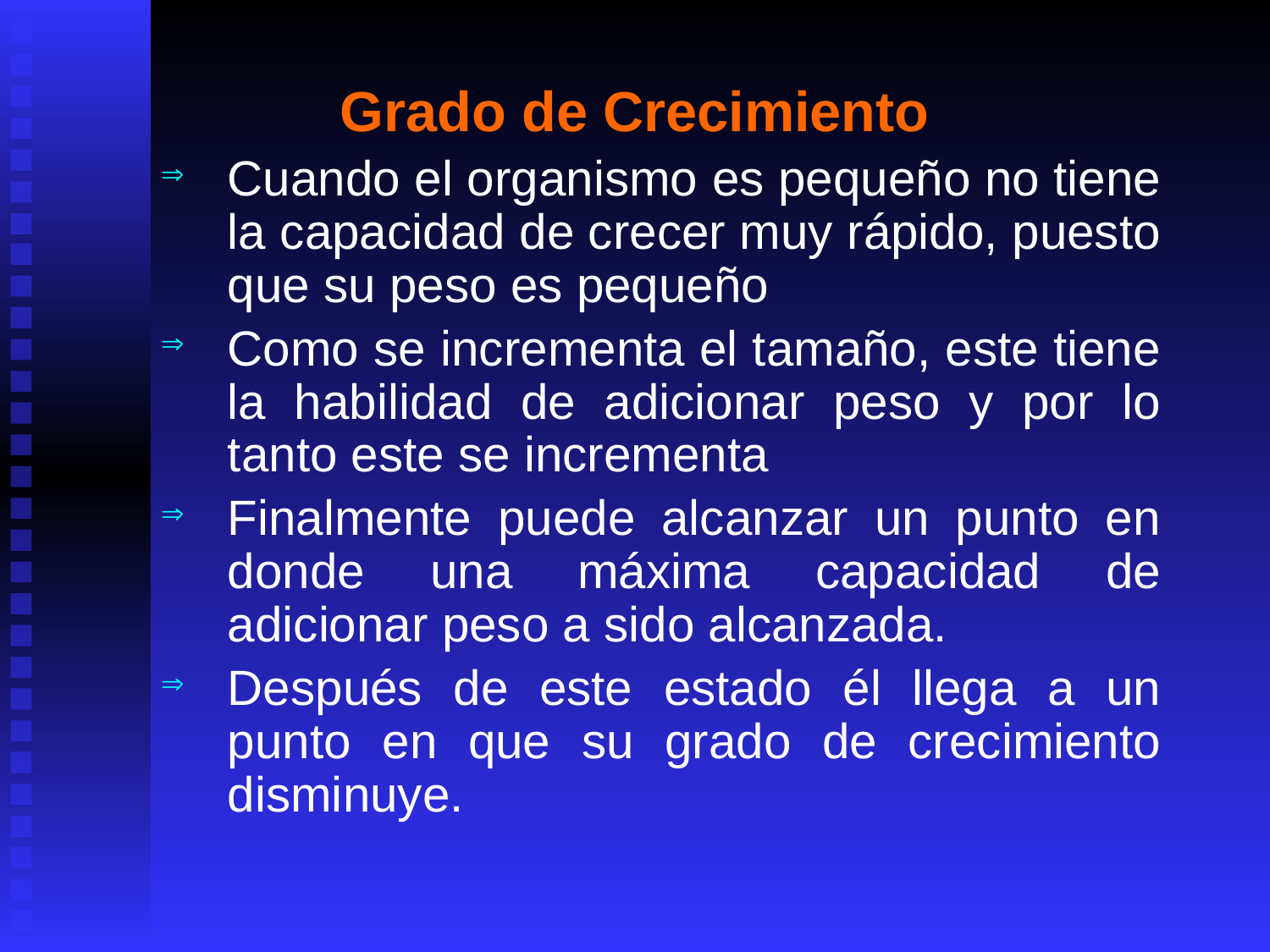

Grado de Crecimiento
Cuando el organismo es pequeño no tiene la capacidad de crecer muy rápido, puesto que su peso es pequeño
Como se incrementa el tamaño, este tiene la habilidad de adicionar peso y por lo tanto este se incrementa
Finalmente puede alcanzar un punto en donde una máxima capacidad de adicionar peso a sido alcanzada.
Después de este estado él llega a un punto en que su grado de crecimiento disminuye.